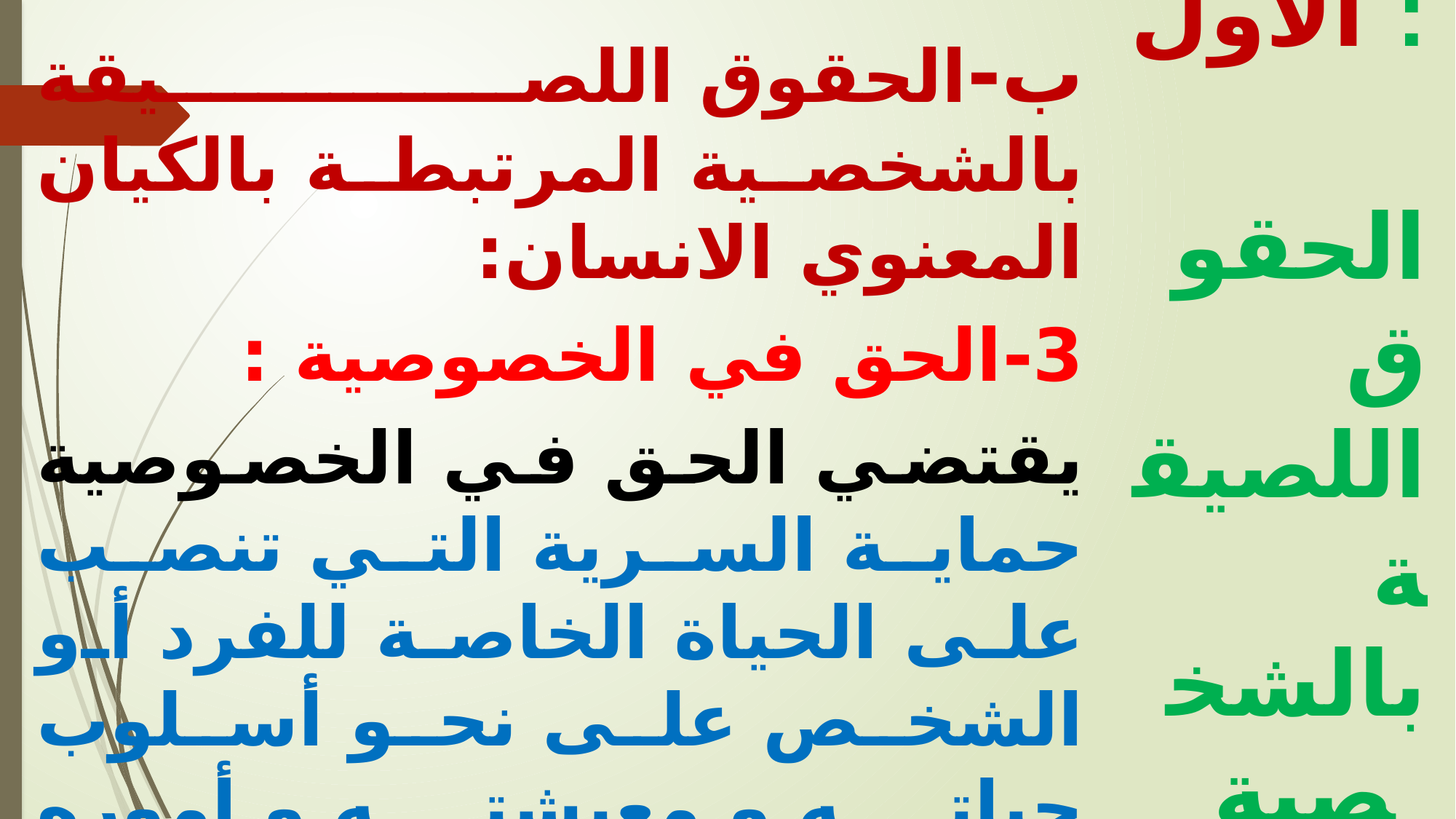

ب‌-	الحقوق اللصيقة بالشخصية المرتبطة بالكيان المعنوي الانسان:
3-	الحق في الخصوصية :
يقتضي الحق في الخصوصية حماية السرية التي تنصب على الحياة الخاصة للفرد أو الشخص على نحو أسلوب حياته و معيشته و أموره العائلية و  المالية و الصحية و العاطفية .
حيث يحظر أي نشر أو إعلان للمعلومات الخاصة ذات الصلة بالمجالات المذكورة أعلاه في وسائل الإعلام المختلفة دون الموافقة الصريحة أو الضمنية  .
الفرع الأول :
 الحقوق اللصيقة بالشخصية